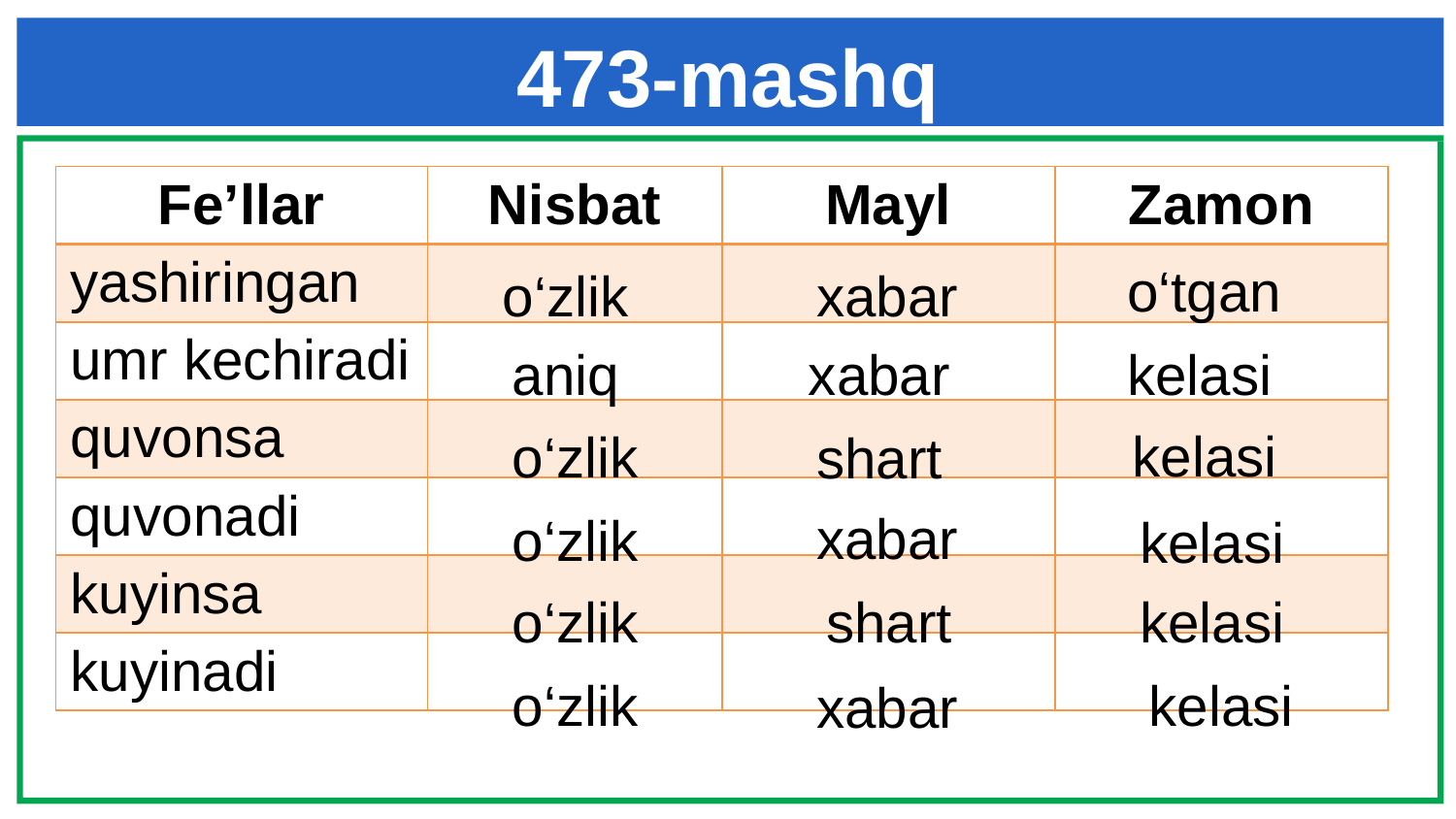

# 473-mashq
| Fe’llar | Nisbat | Mayl | Zamon |
| --- | --- | --- | --- |
| yashiringan |  |  |  |
| umr kechiradi |  |  |  |
| quvonsa |  |  |  |
| quvonadi |  |  |  |
| kuyinsa |  |  |  |
| kuyinadi |  |  |  |
o‘tgan
o‘zlik
xabar
aniq
xabar
kelasi
kelasi
o‘zlik
shart
xabar
o‘zlik
kelasi
shart
kelasi
o‘zlik
o‘zlik
kelasi
xabar